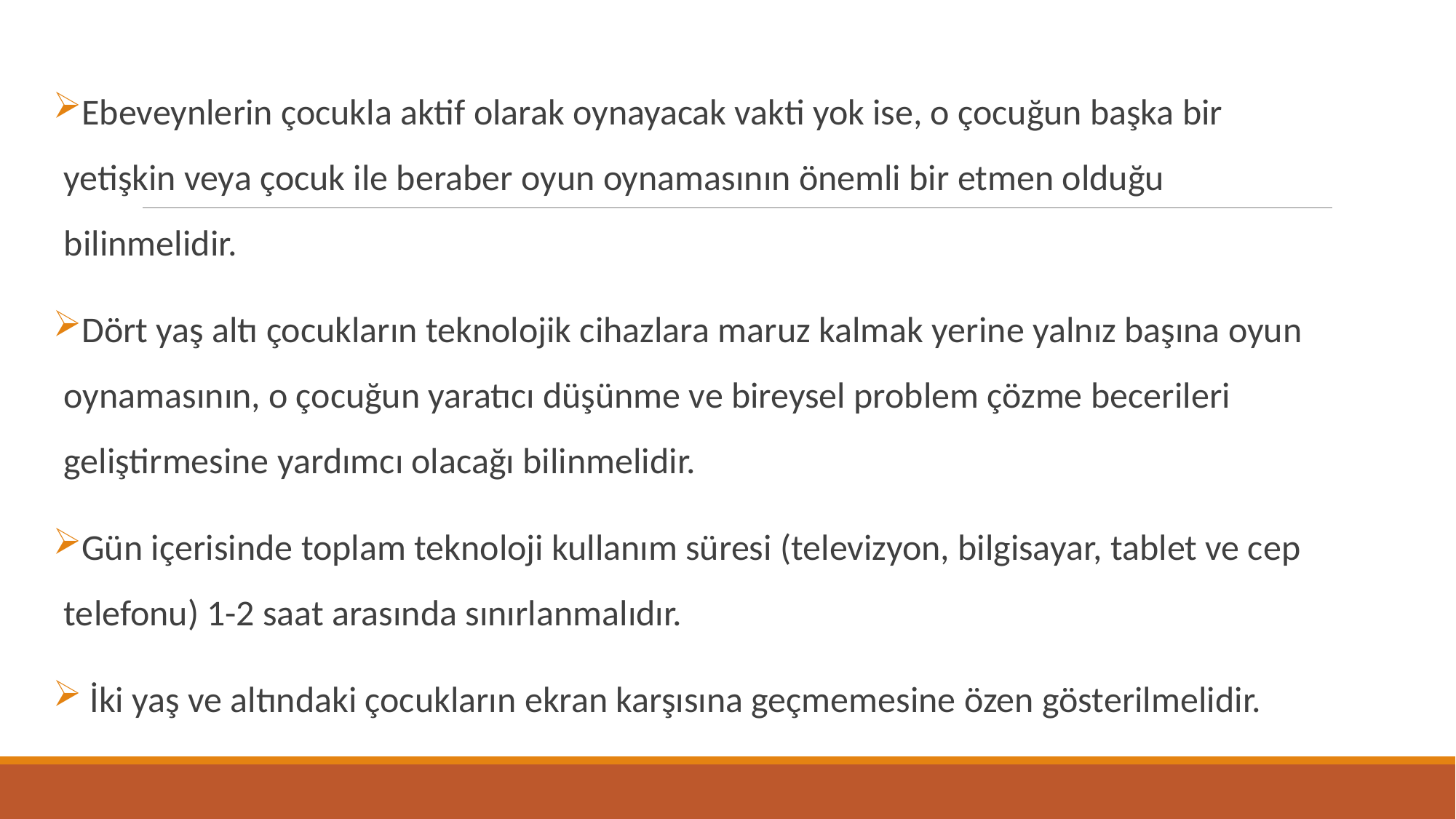

Ebeveynlerin çocukla aktif olarak oynayacak vakti yok ise, o çocuğun başka bir yetişkin veya çocuk ile beraber oyun oynamasının önemli bir etmen olduğu bilinmelidir.
Dört yaş altı çocukların teknolojik cihazlara maruz kalmak yerine yalnız başına oyun oynamasının, o çocuğun yaratıcı düşünme ve bireysel problem çözme becerileri geliştirmesine yardımcı olacağı bilinmelidir.
Gün içerisinde toplam teknoloji kullanım süresi (televizyon, bilgisayar, tablet ve cep telefonu) 1-2 saat arasında sınırlanmalıdır.
 İki yaş ve altındaki çocukların ekran karşısına geçmemesine özen gösterilmelidir.